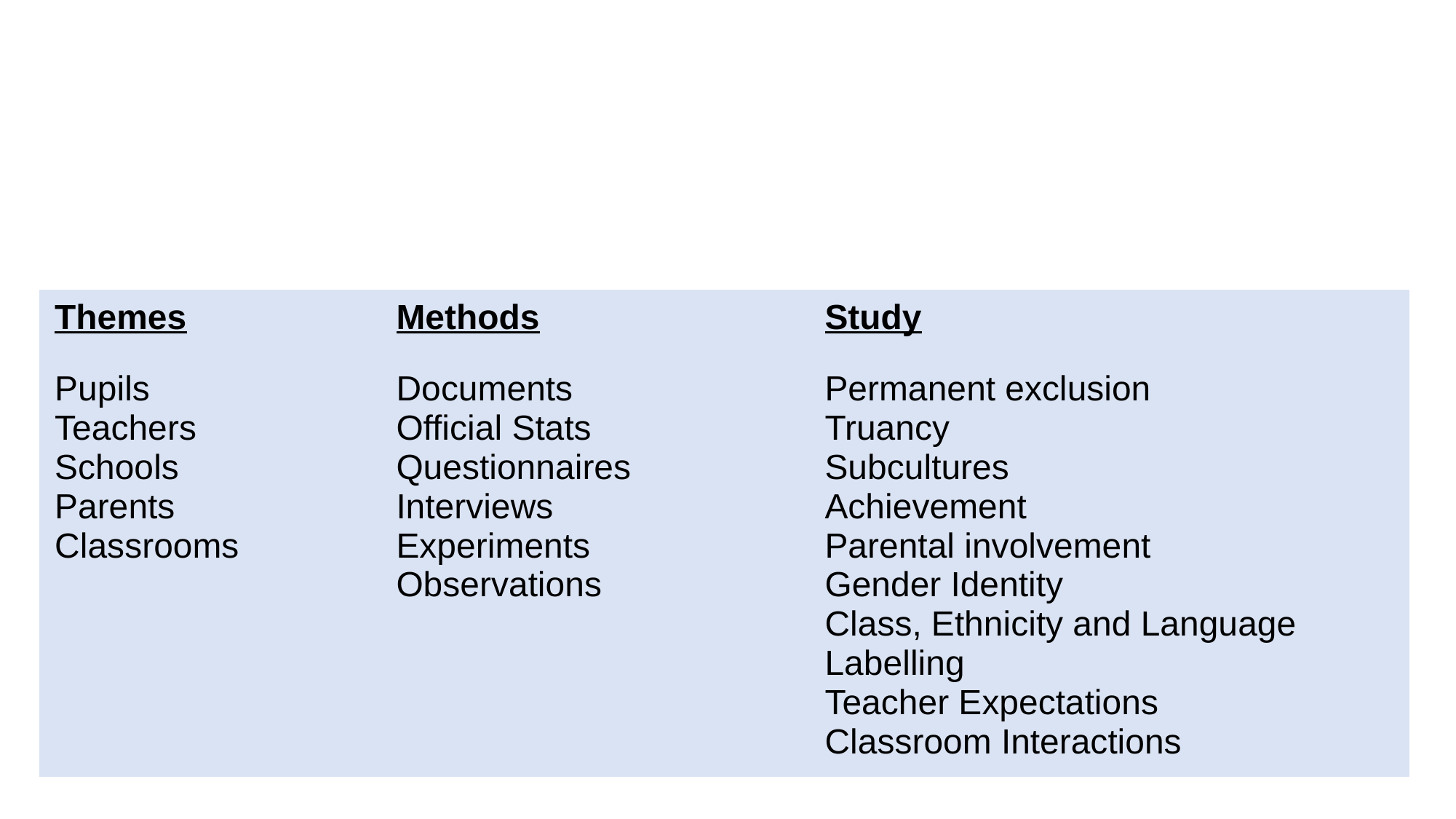

# Focus today on methods in context questions.
| Themes | Methods | Study |
| --- | --- | --- |
| Pupils Teachers Schools Parents Classrooms | Documents Official Stats Questionnaires Interviews Experiments Observations | Permanent exclusion Truancy Subcultures Achievement Parental involvement Gender Identity Class, Ethnicity and Language Labelling Teacher Expectations Classroom Interactions |